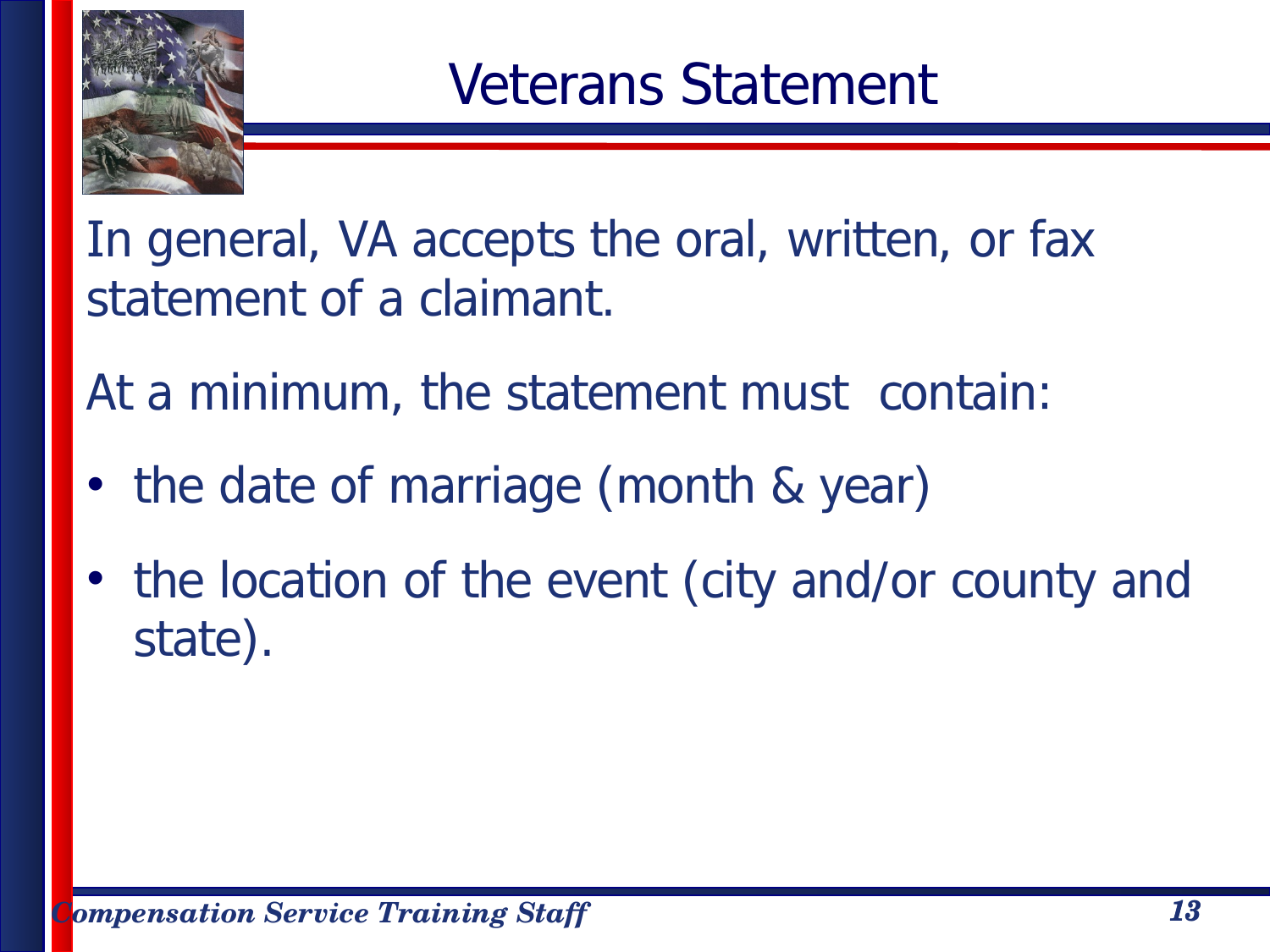

Veterans Statement
In general, VA accepts the oral, written, or fax statement of a claimant.
At a minimum, the statement must  contain:
the date of marriage (month & year)
the location of the event (city and/or county and state).

13
13